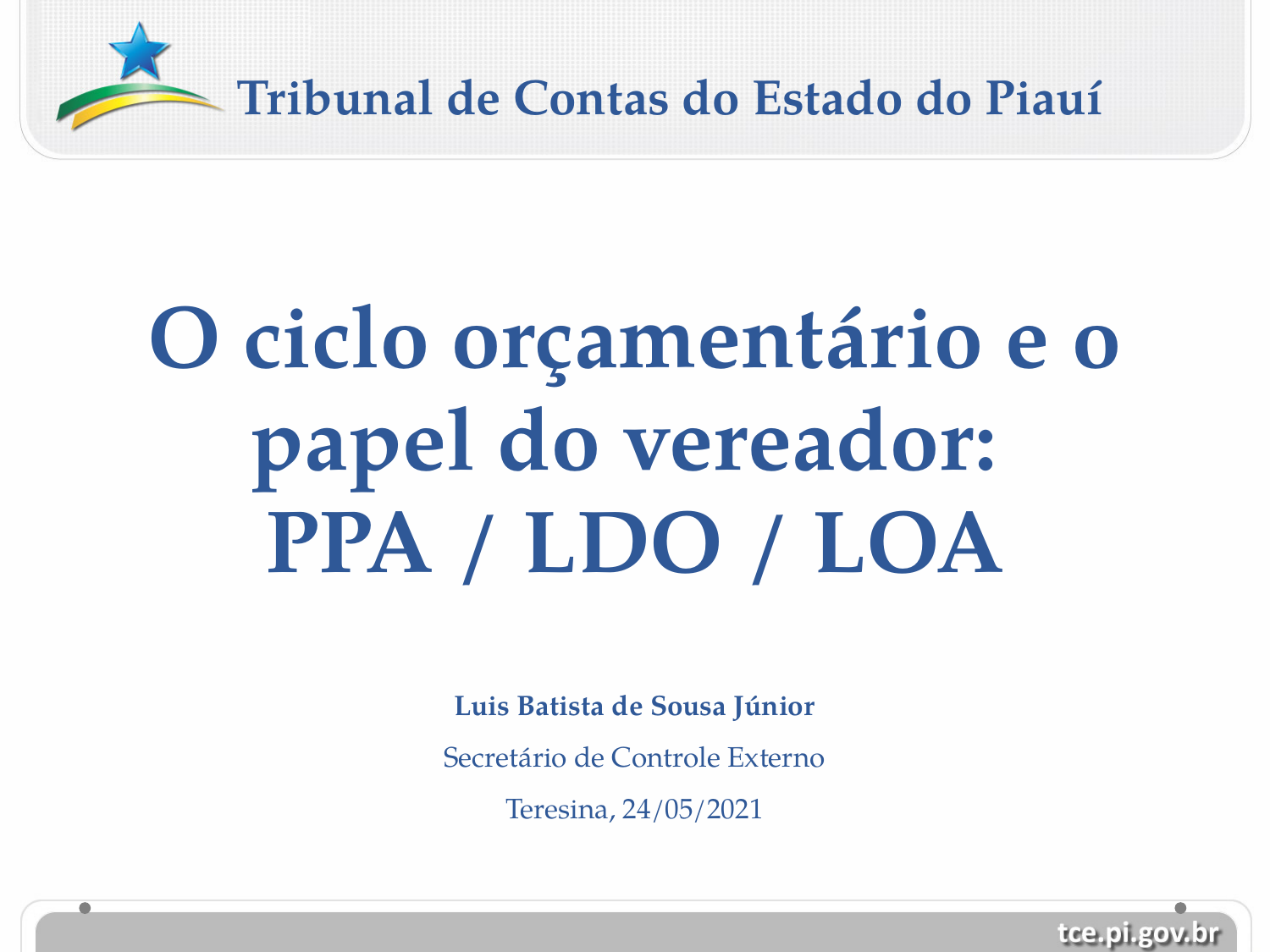

Tribunal de Contas do Estado do Piauí
O ciclo orçamentário e o papel do vereador:
PPA / LDO / LOA

| Luis Batista de Sousa Júnior |
| --- |
| Secretário de Controle Externo |
| Teresina, 24/05/2021 |